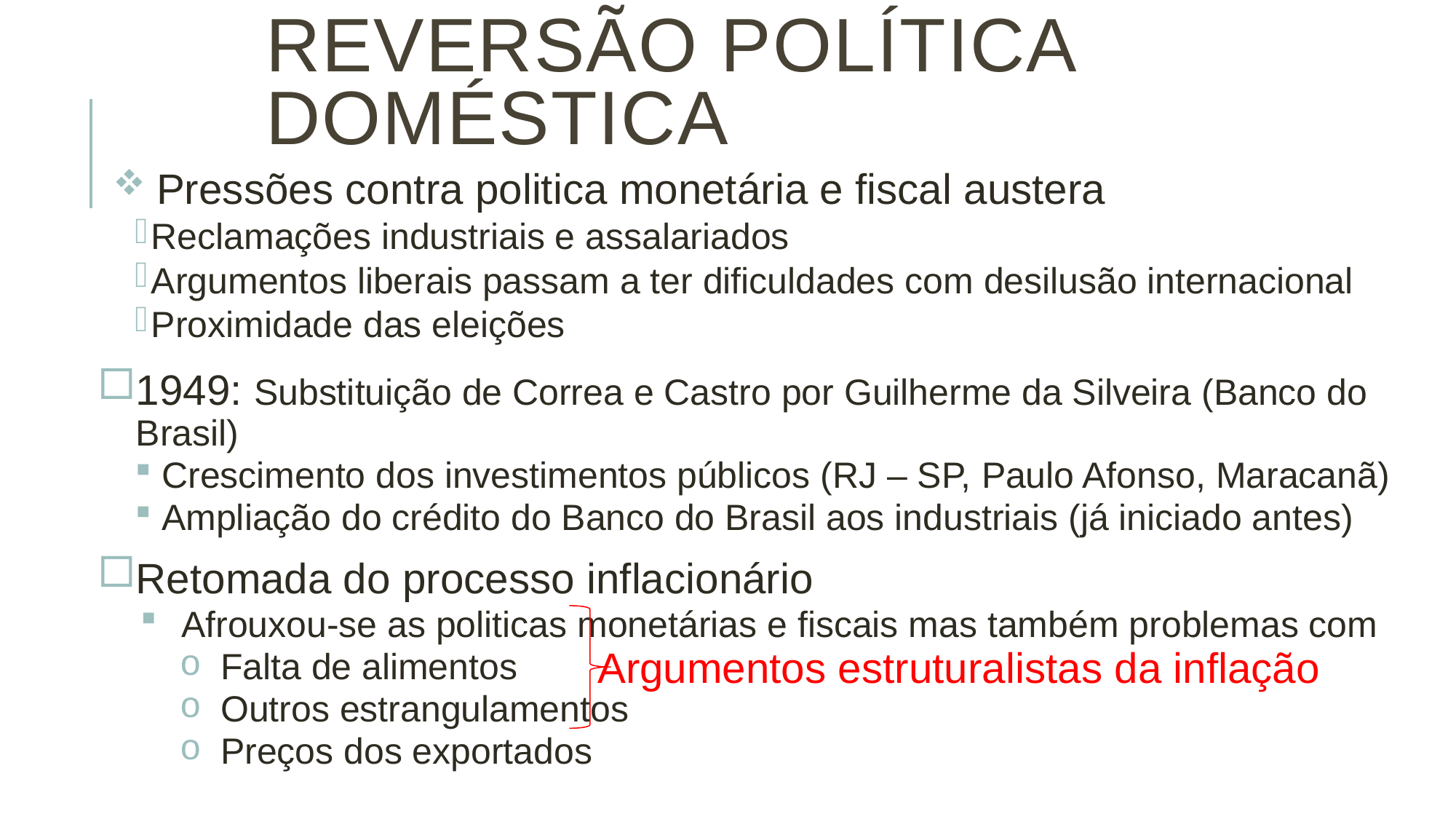

# Reversão política doméstica
 Pressões contra politica monetária e fiscal austera
Reclamações industriais e assalariados
Argumentos liberais passam a ter dificuldades com desilusão internacional
Proximidade das eleições
1949: Substituição de Correa e Castro por Guilherme da Silveira (Banco do Brasil)
 Crescimento dos investimentos públicos (RJ – SP, Paulo Afonso, Maracanã)
 Ampliação do crédito do Banco do Brasil aos industriais (já iniciado antes)
Retomada do processo inflacionário
Afrouxou-se as politicas monetárias e fiscais mas também problemas com
Falta de alimentos
Outros estrangulamentos
Preços dos exportados

Argumentos estruturalistas da inflação